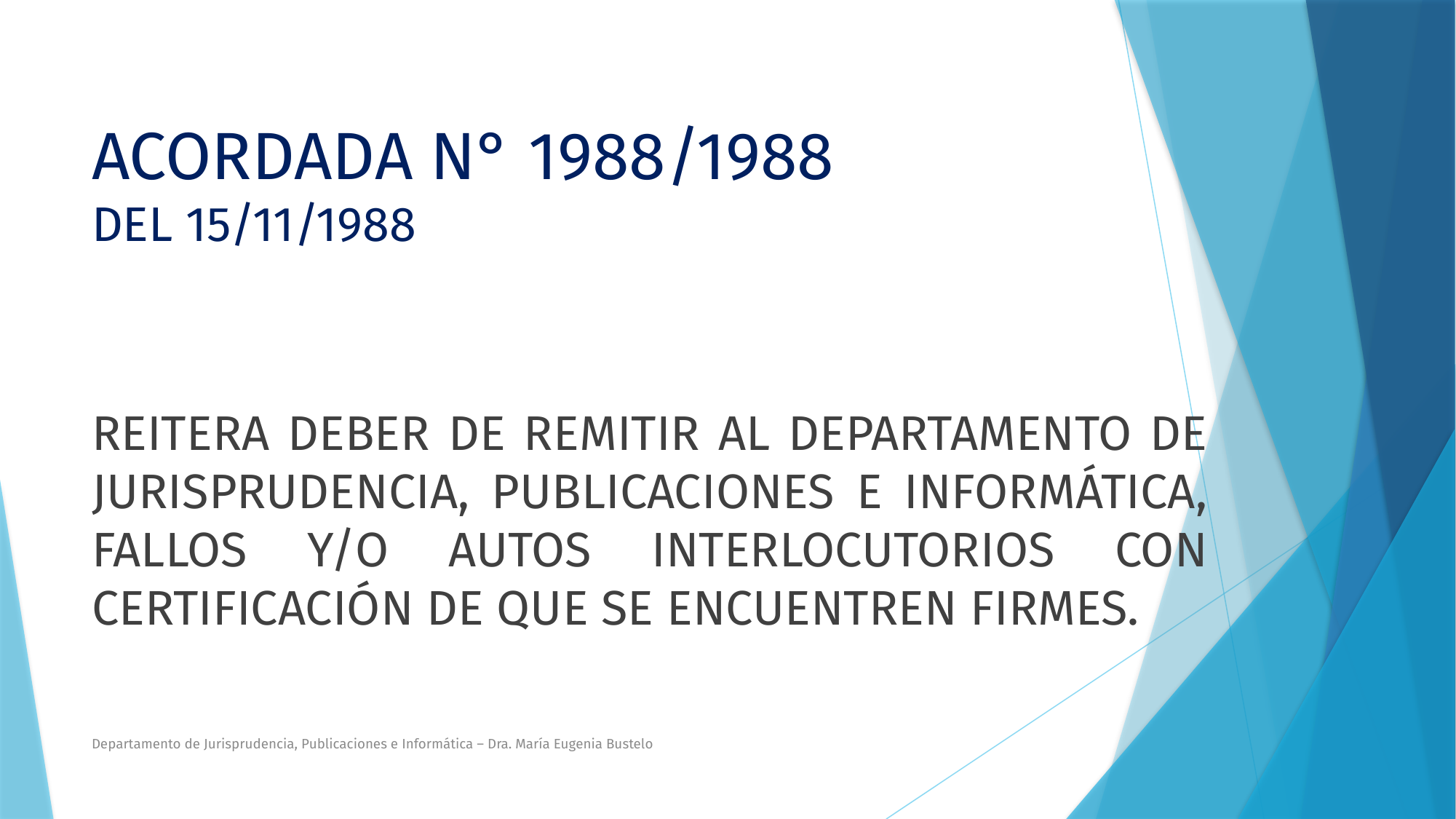

# ACORDADA N° 1988/1988 DEL 15/11/1988
REITERA DEBER DE REMITIR AL DEPARTAMENTO DE JURISPRUDENCIA, PUBLICACIONES E INFORMÁTICA, FALLOS Y/O AUTOS INTERLOCUTORIOS CON CERTIFICACIÓN DE QUE SE ENCUENTREN FIRMES.
Departamento de Jurisprudencia, Publicaciones e Informática – Dra. María Eugenia Bustelo